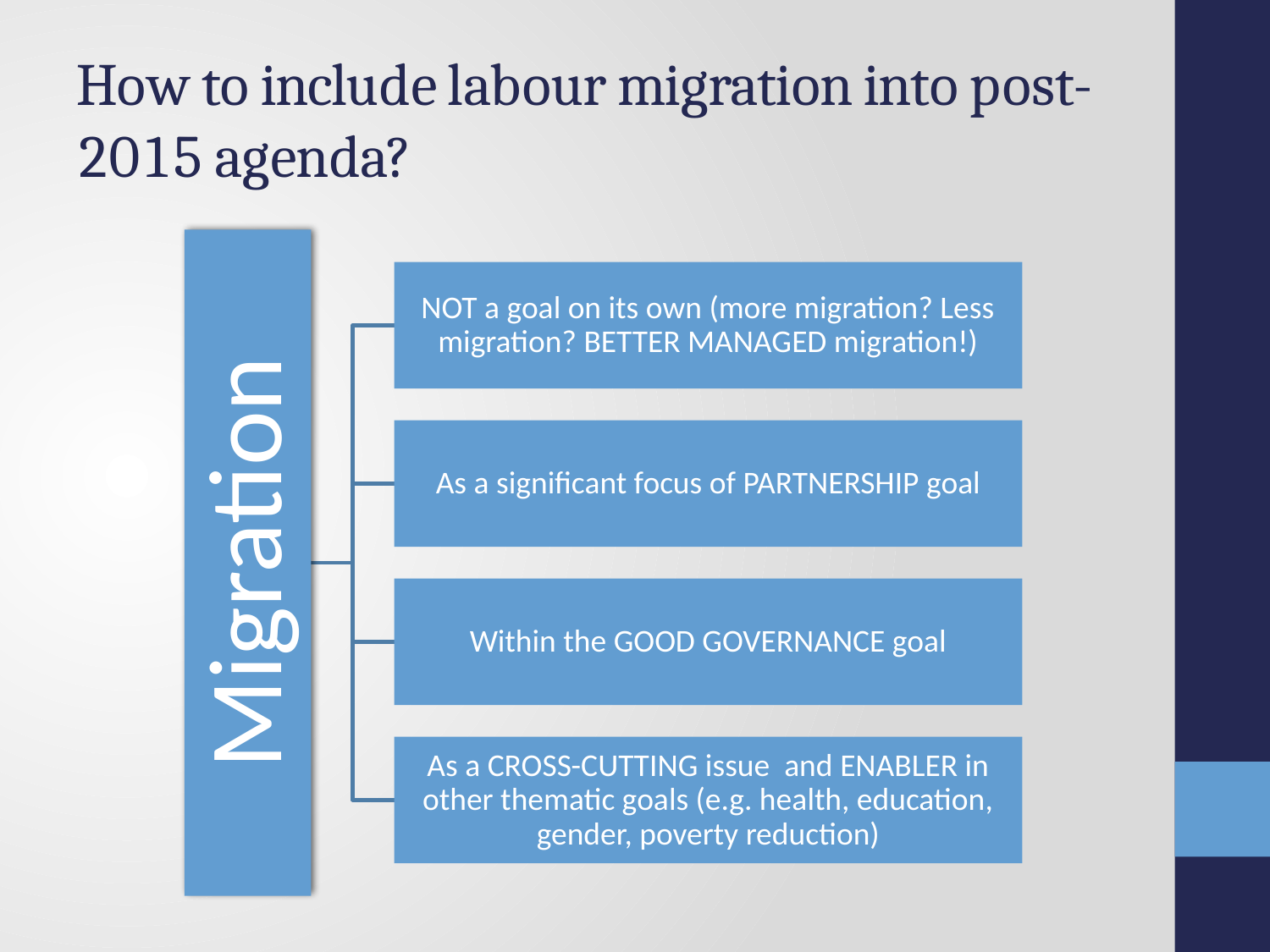

# How to include labour migration into post-2015 agenda?

Migration
NOT a goal on its own (more migration? Less migration? BETTER MANAGED migration!)
As a significant focus of PARTNERSHIP goal
Within the GOOD GOVERNANCE goal
As a CROSS-CUTTING issue  and ENABLER in other thematic goals (e.g. health, education, gender, poverty reduction)